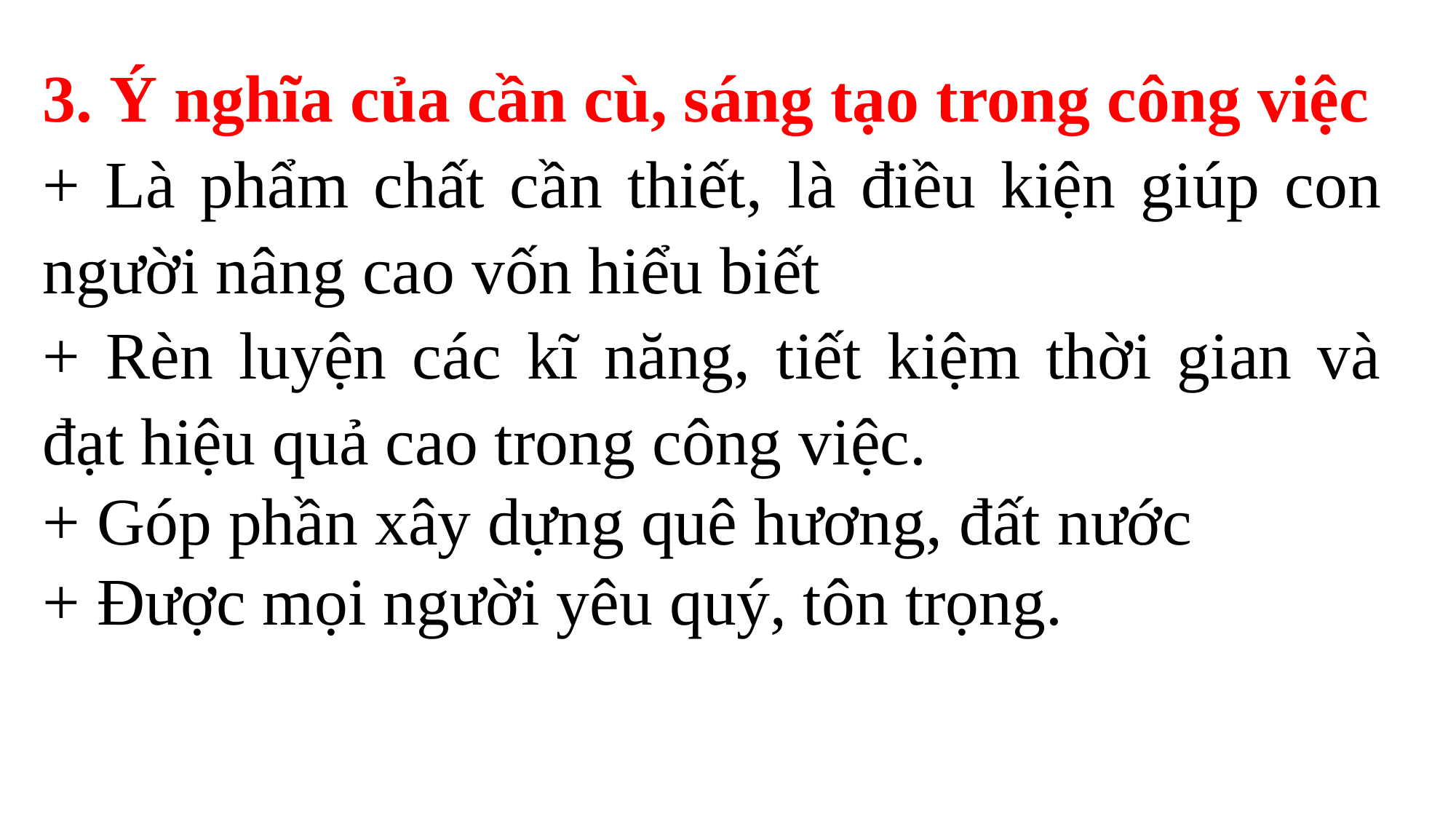

3. Ý nghĩa của cần cù, sáng tạo trong công việc
+ Là phẩm chất cần thiết, là điều kiện giúp con người nâng cao vốn hiểu biết
+ Rèn luyện các kĩ năng, tiết kiệm thời gian và đạt hiệu quả cao trong công việc.
+ Góp phần xây dựng quê hương, đất nước
+ Được mọi người yêu quý, tôn trọng.